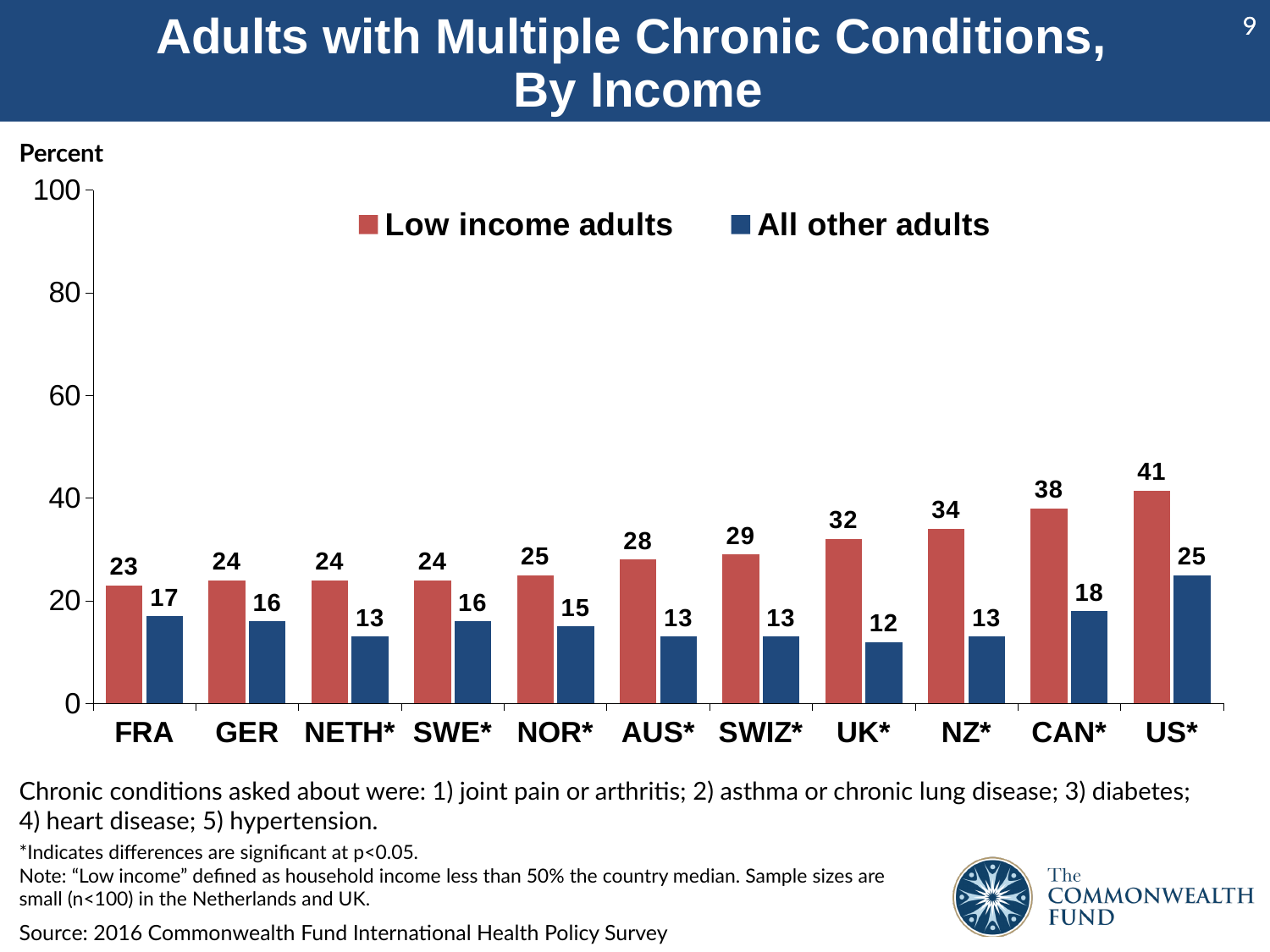

# Adults with Multiple Chronic Conditions, By Income
Percent

### Chart

| Category | Low income adults | All other adults |
|---|---|---|
| FRA | 23.0 | 17.0 |
| GER | 24.0 | 16.0 |
| NETH* | 24.0 | 13.0 |
| SWE* | 24.0 | 16.0 |
| NOR* | 25.0 | 15.0 |
| AUS* | 28.0 | 13.0 |
| SWIZ* | 29.0 | 13.0 |
| UK* | 32.0 | 12.0 |
| NZ* | 34.0 | 13.0 |
| CAN* | 38.0 | 18.0 |
| US* | 41.48 | 24.98 |
Chronic conditions asked about were: 1) joint pain or arthritis; 2) asthma or chronic lung disease; 3) diabetes;
4) heart disease; 5) hypertension.
*Indicates differences are significant at p<0.05.
Note: “Low income” defined as household income less than 50% the country median. Sample sizes are  small (n<100) in the Netherlands and UK.
Source: 2016 Commonwealth Fund International Health Policy Survey